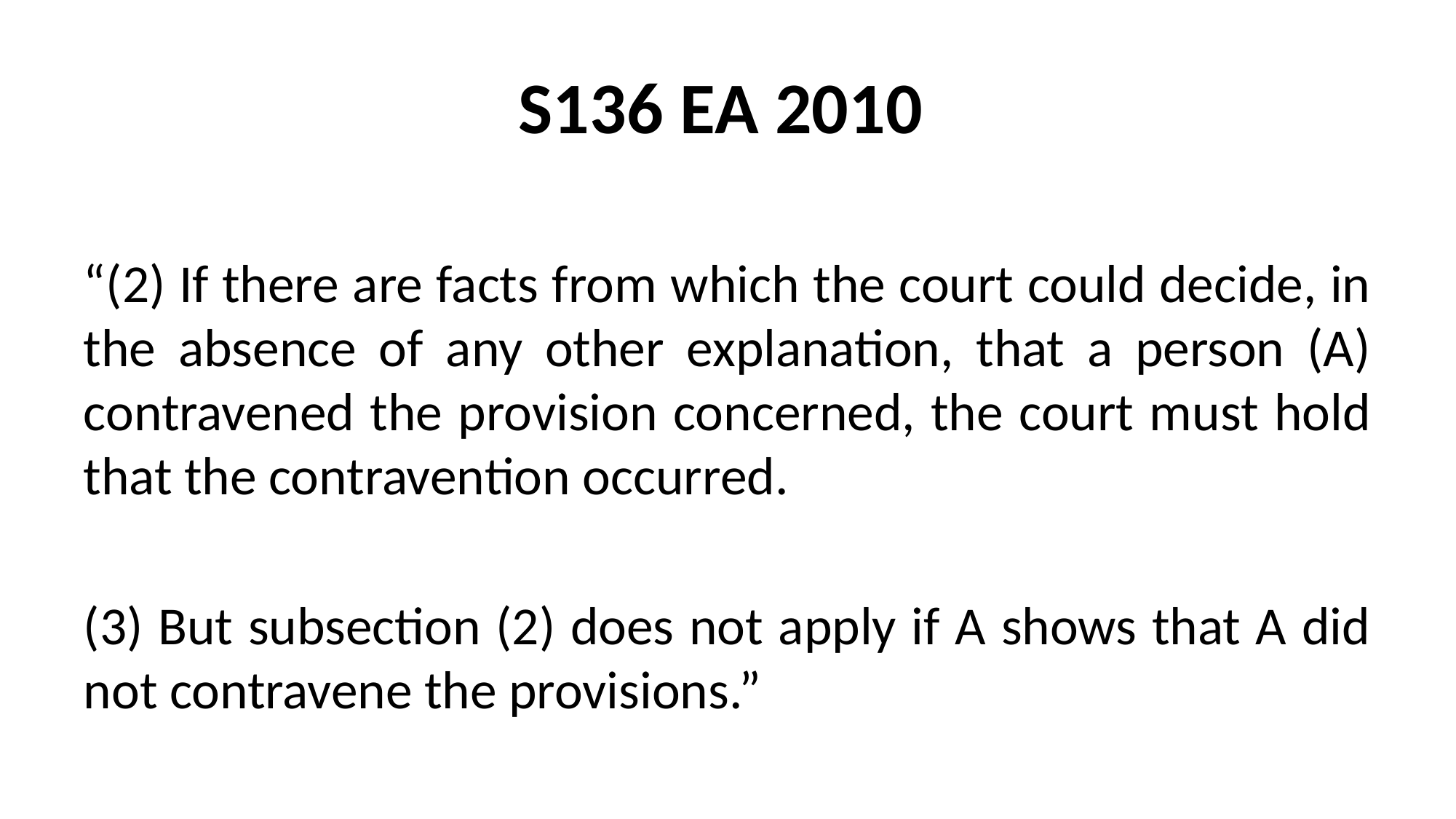

# S136 EA 2010

“(2) If there are facts from which the court could decide, in the absence of any other explanation, that a person (A) contravened the provision concerned, the court must hold that the contravention occurred.

(3) But subsection (2) does not apply if A shows that A did not contravene the provisions.”